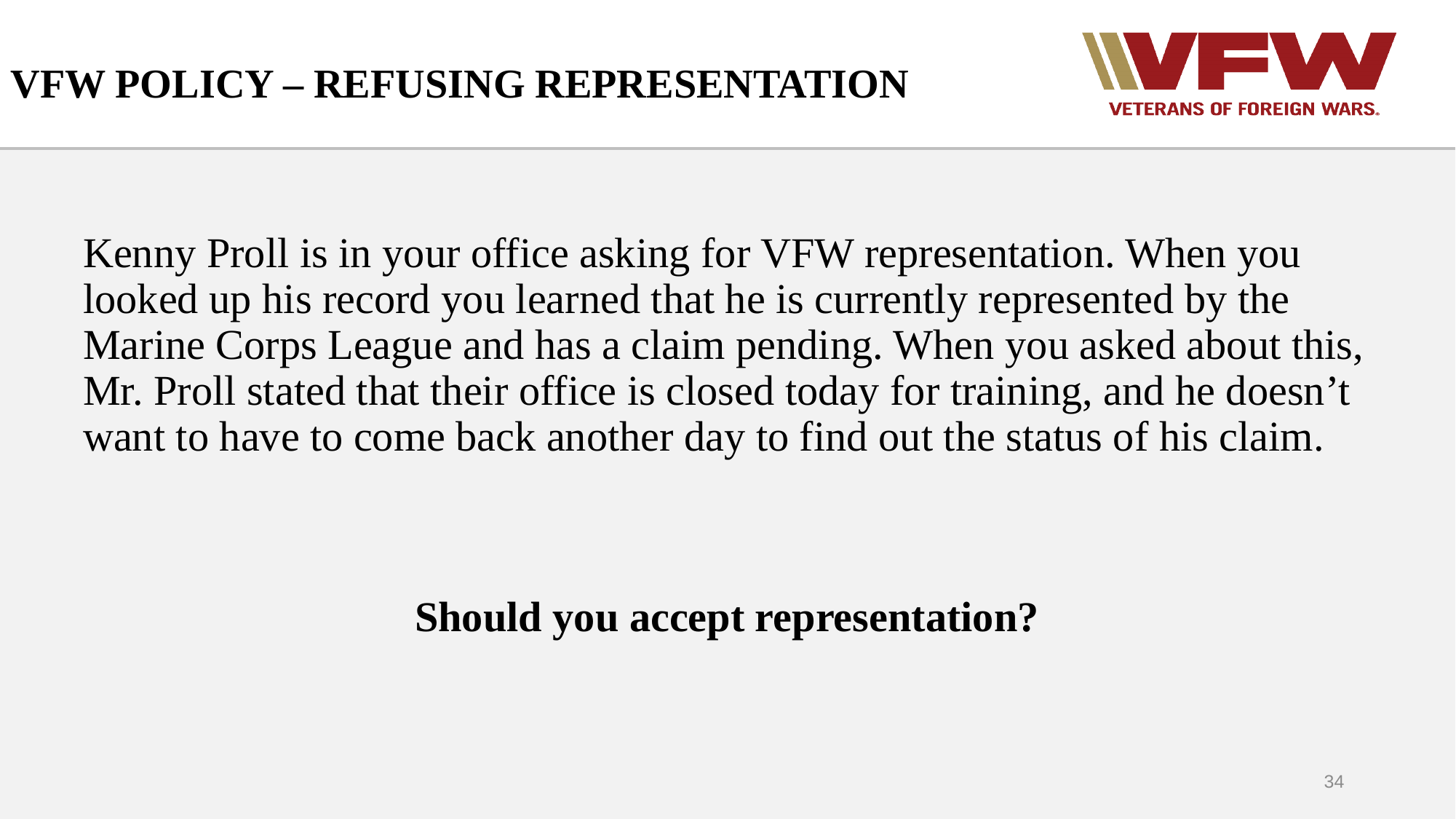

# VFW POLICY – REFUSING REPRESENTATION
Kenny Proll is in your office asking for VFW representation. When you looked up his record you learned that he is currently represented by the Marine Corps League and has a claim pending. When you asked about this, Mr. Proll stated that their office is closed today for training, and he doesn’t want to have to come back another day to find out the status of his claim.

Should you accept representation?

34